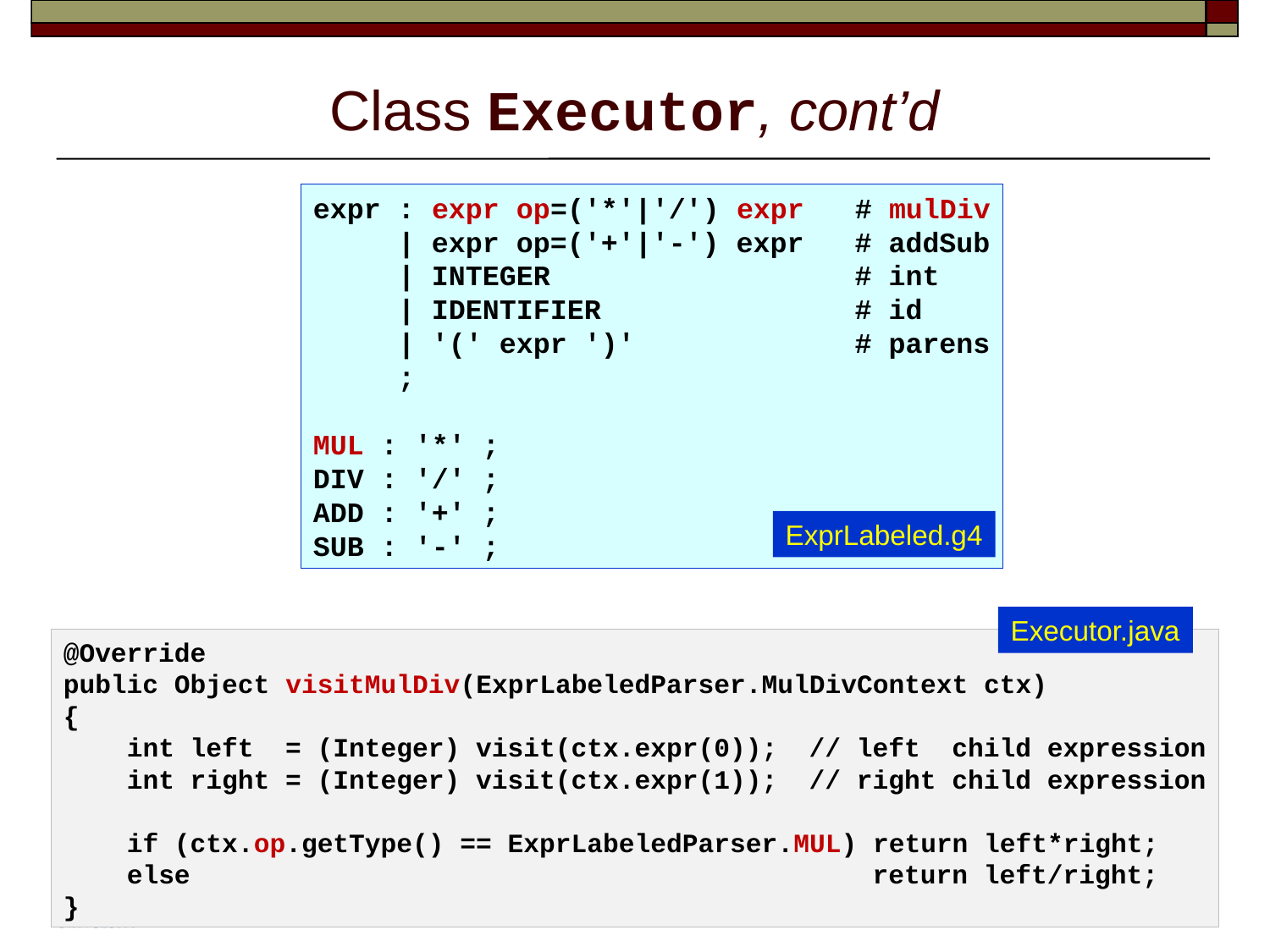

# Class Executor, cont’d
expr : expr op=('*'|'/') expr   # mulDiv
     | expr op=('+'|'-') expr   # addSub
     | INTEGER                  # int
     | IDENTIFIER               # id
     | '(' expr ')'             # parens
     ;
MUL : '*' ;
DIV : '/' ;
ADD : '+' ;
SUB : '-' ;
ExprLabeled.g4
Executor.java
@Override
public Object visitMulDiv(ExprLabeledParser.MulDivContext ctx)
{
    int left  = (Integer) visit(ctx.expr(0));  // left  child expression
    int right = (Integer) visit(ctx.expr(1));  // right child expression

    if (ctx.op.getType() == ExprLabeledParser.MUL) return left*right;
    else                                           return left/right;
}
29